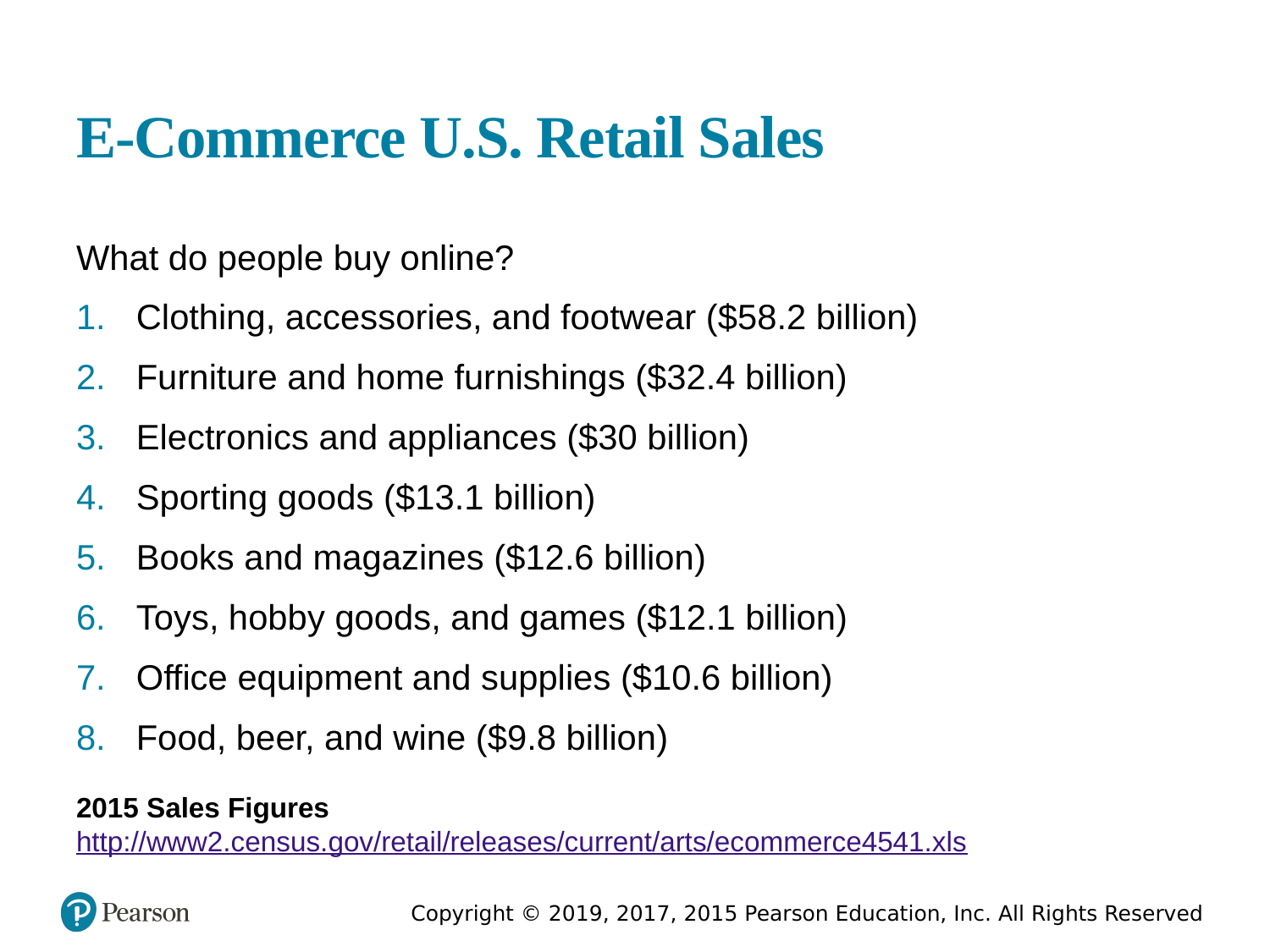

# E-Commerce U.S. Retail Sales
What do people buy online?
Clothing, accessories, and footwear ($58.2 billion)
Furniture and home furnishings ($32.4 billion)
Electronics and appliances ($30 billion)
Sporting goods ($13.1 billion)
Books and magazines ($12.6 billion)
Toys, hobby goods, and games ($12.1 billion)
Office equipment and supplies ($10.6 billion)
Food, beer, and wine ($9.8 billion)
2015 Sales Figures
http://www2.census.gov/retail/releases/current/arts/ecommerce4541.xls